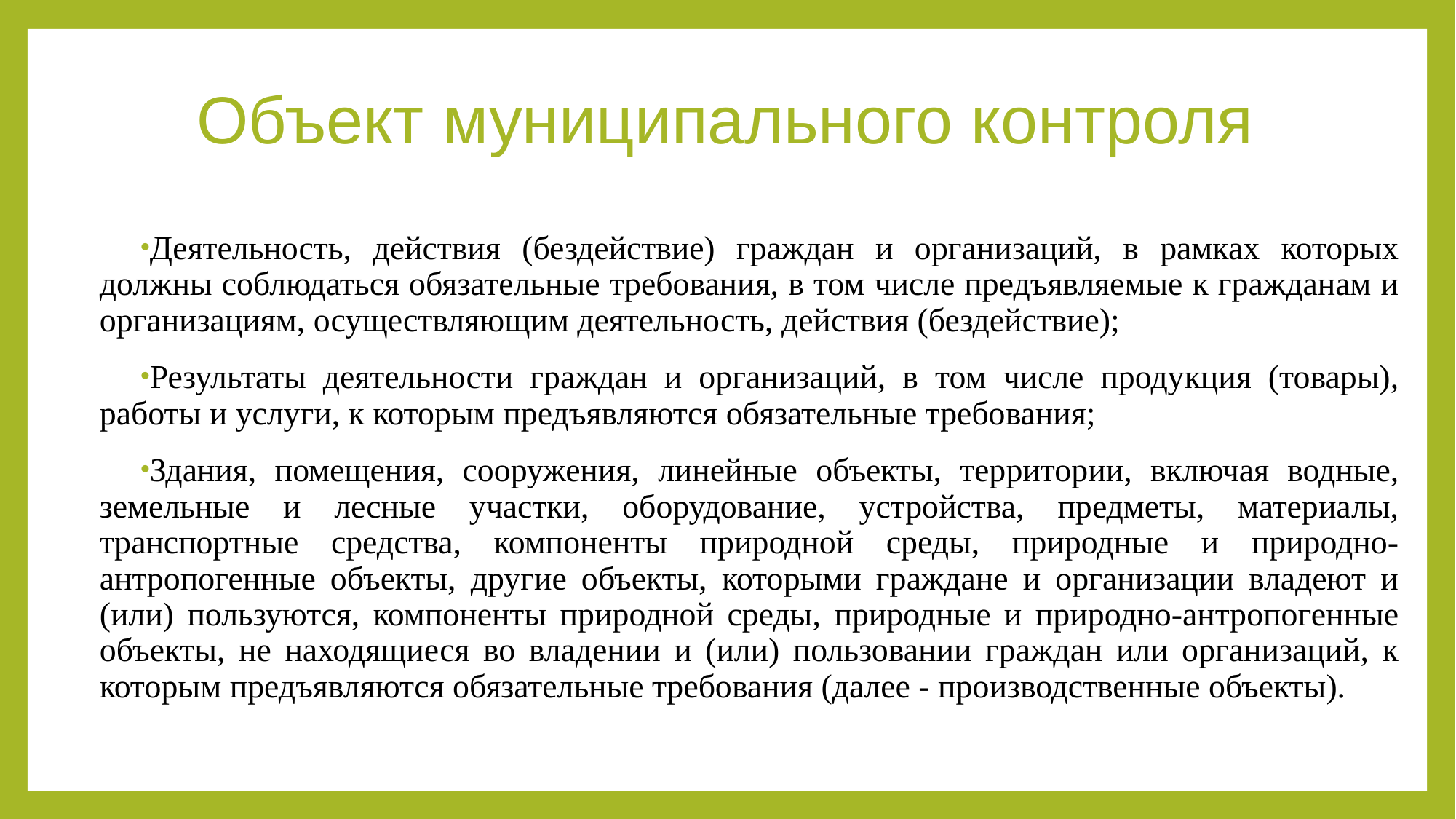

# Объект муниципального контроля
Деятельность, действия (бездействие) граждан и организаций, в рамках которых должны соблюдаться обязательные требования, в том числе предъявляемые к гражданам и организациям, осуществляющим деятельность, действия (бездействие);
Результаты деятельности граждан и организаций, в том числе продукция (товары), работы и услуги, к которым предъявляются обязательные требования;
Здания, помещения, сооружения, линейные объекты, территории, включая водные, земельные и лесные участки, оборудование, устройства, предметы, материалы, транспортные средства, компоненты природной среды, природные и природно-антропогенные объекты, другие объекты, которыми граждане и организации владеют и (или) пользуются, компоненты природной среды, природные и природно-антропогенные объекты, не находящиеся во владении и (или) пользовании граждан или организаций, к которым предъявляются обязательные требования (далее - производственные объекты).